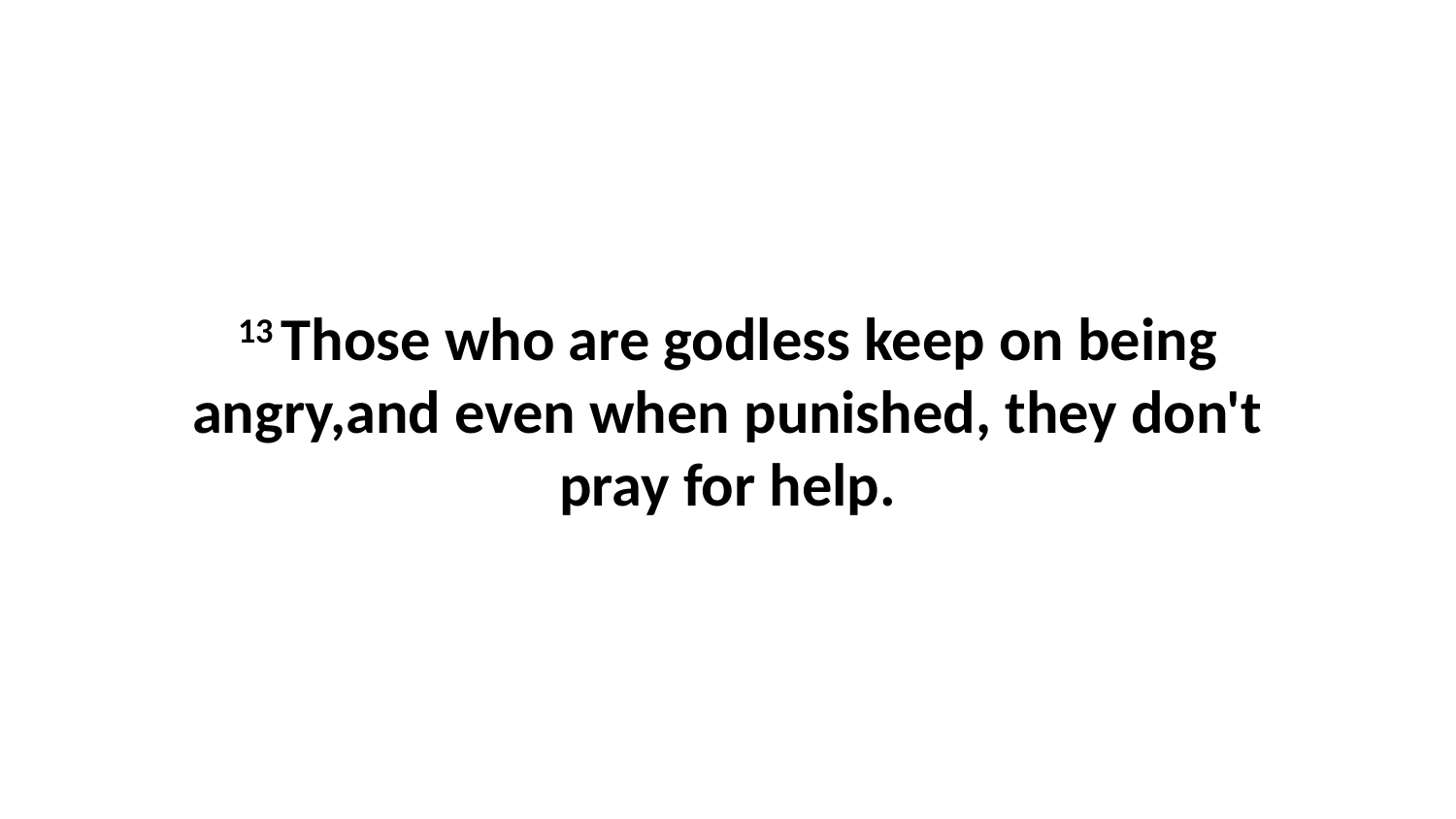

13 Those who are godless keep on being angry,and even when punished, they don't pray for help.